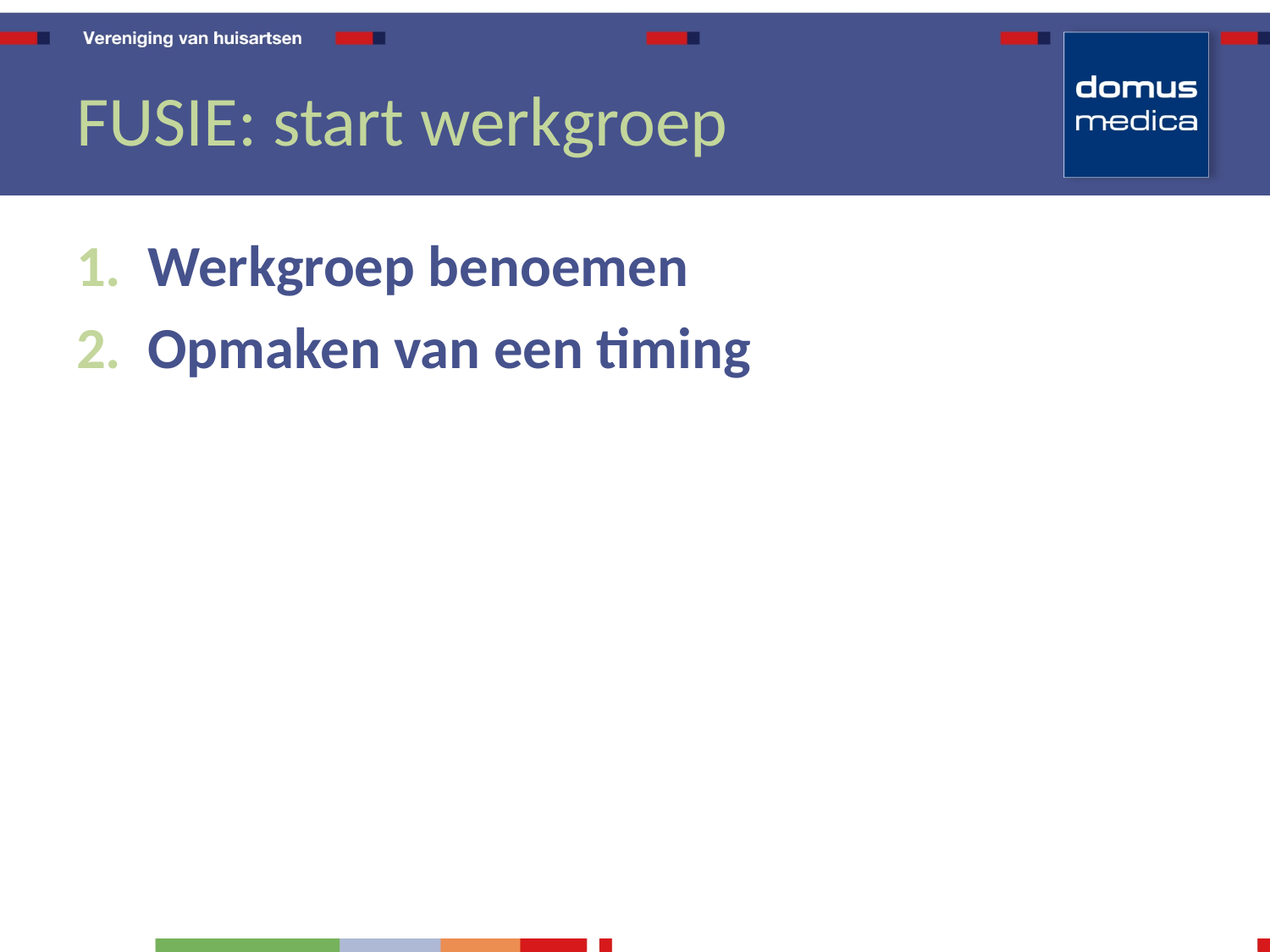

# FUSIE: start werkgroep
Werkgroep benoemen
Opmaken van een timing

Hier staan we vandaag